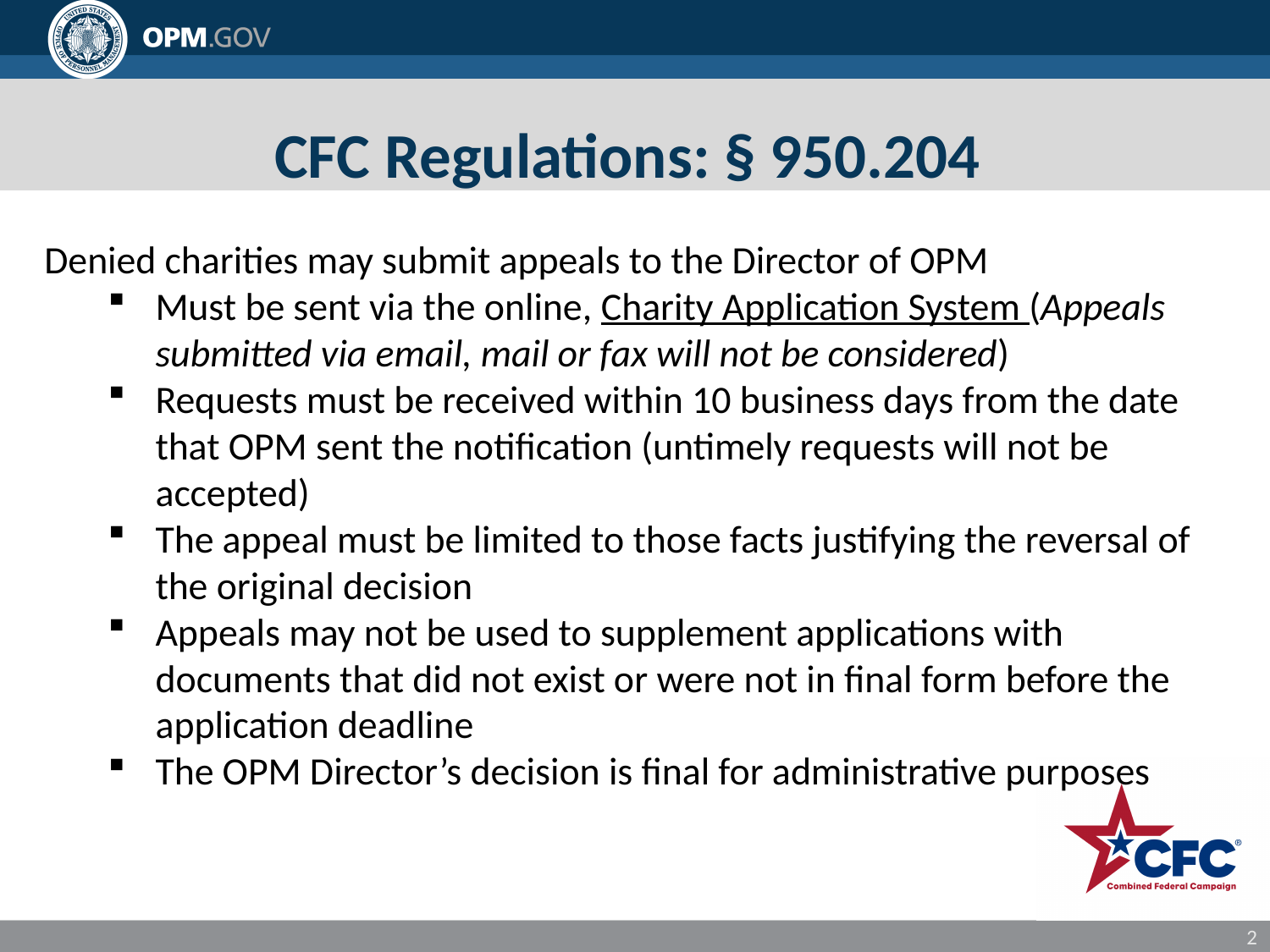

# CFC Regulations: § 950.204
Denied charities may submit appeals to the Director of OPM
Must be sent via the online, Charity Application System (Appeals submitted via email, mail or fax will not be considered)
Requests must be received within 10 business days from the date that OPM sent the notification (untimely requests will not be accepted)
The appeal must be limited to those facts justifying the reversal of the original decision
Appeals may not be used to supplement applications with documents that did not exist or were not in final form before the application deadline
The OPM Director’s decision is final for administrative purposes

2